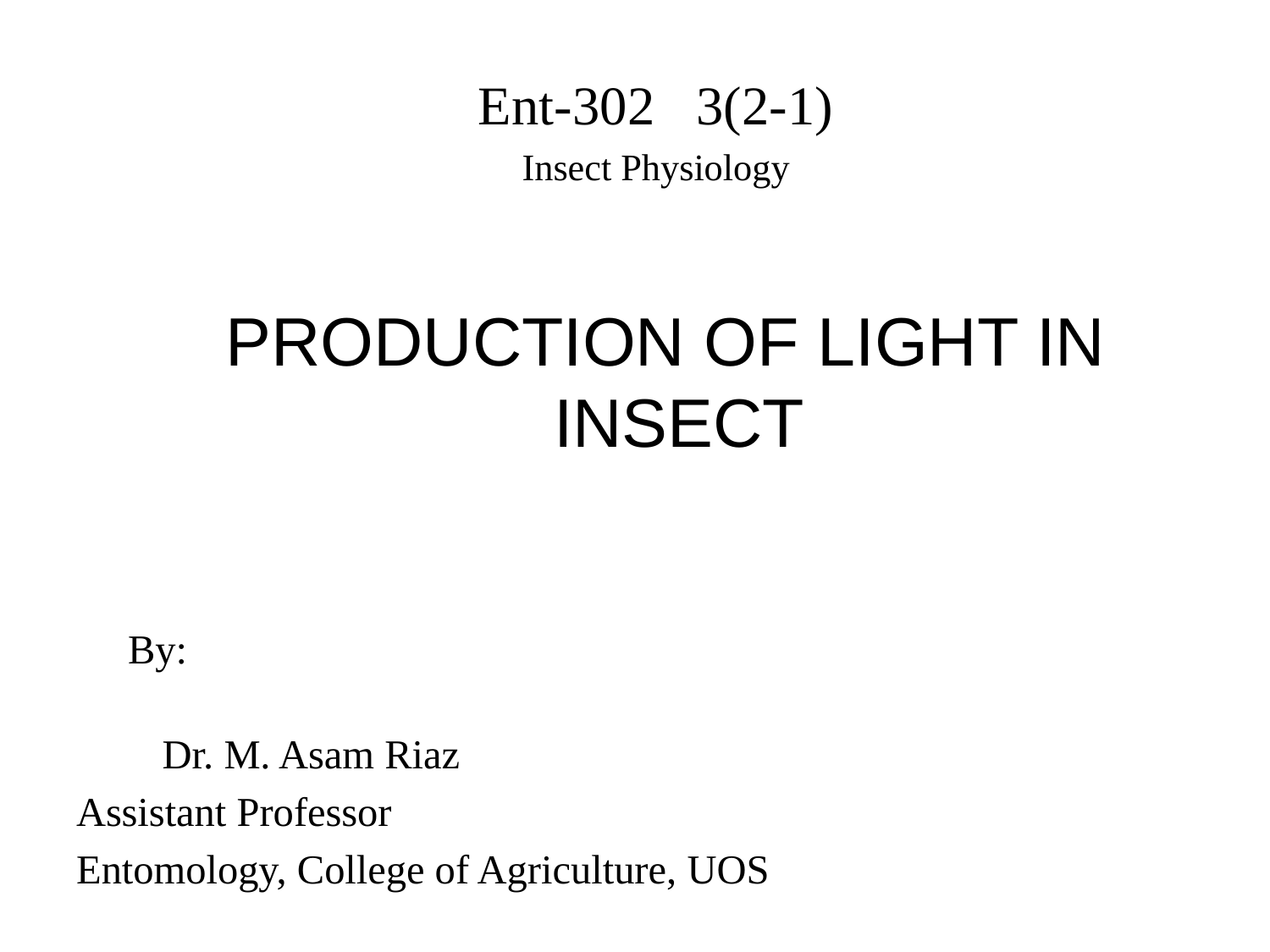

Ent-302   3(2-1)
Insect Physiology

 PRODUCTION OF LIGHT IN INSECT

     By:

           Dr. M. Asam Riaz
Assistant Professor
Entomology, College of Agriculture, UOS